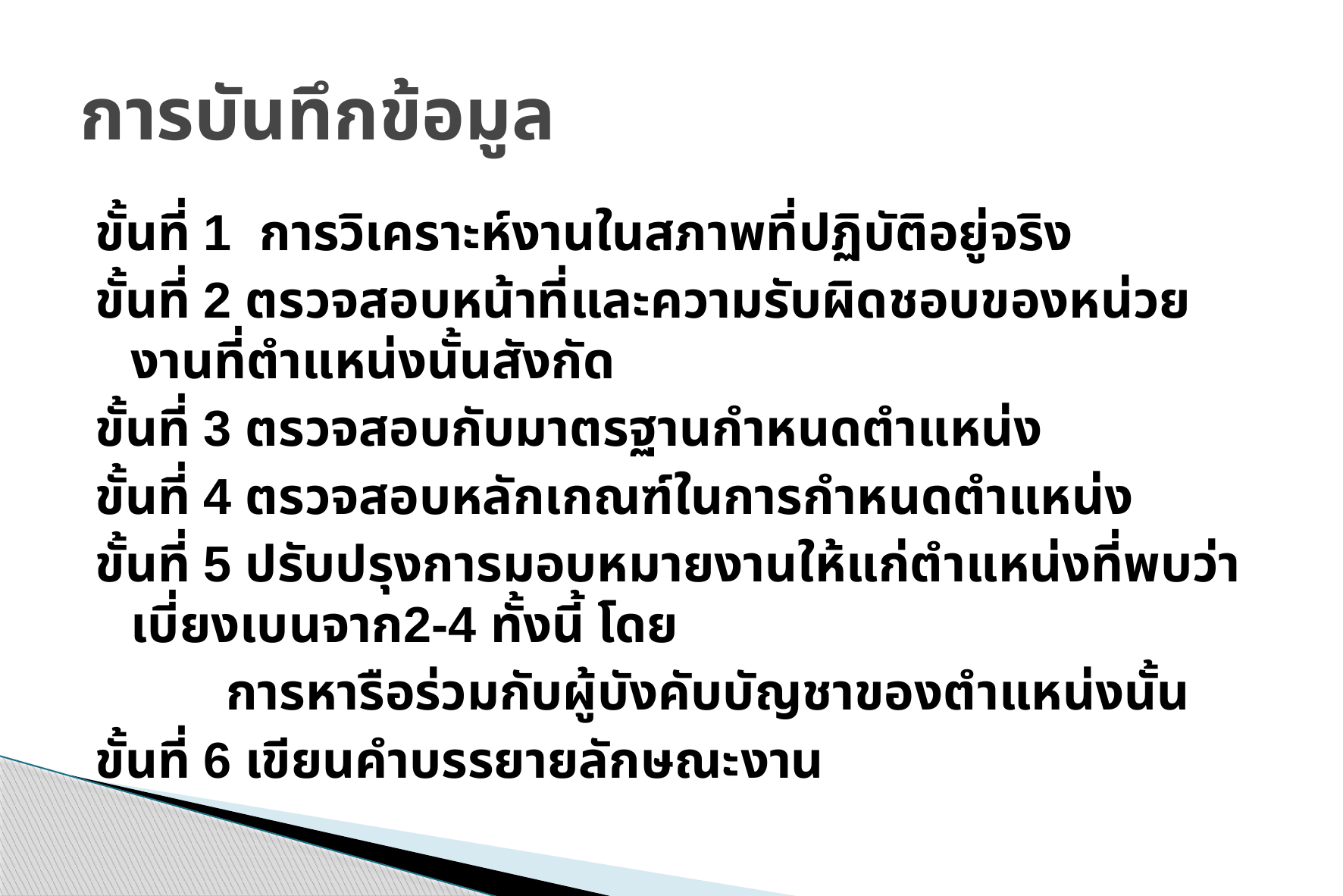

# การบันทึกข้อมูล
ขั้นที่ 1  การวิเคราะห์งานในสภาพที่ปฏิบัติอยู่จริง
ขั้นที่ 2 ตรวจสอบหน้าที่และความรับผิดชอบของหน่วยงานที่ตำแหน่งนั้นสังกัด
ขั้นที่ 3 ตรวจสอบกับมาตรฐานกำหนดตำแหน่ง
ขั้นที่ 4 ตรวจสอบหลักเกณฑ์ในการกำหนดตำแหน่ง
ขั้นที่ 5 ปรับปรุงการมอบหมายงานให้แก่ตำแหน่งที่พบว่าเบี่ยงเบนจาก2-4 ทั้งนี้ โดย
          การหารือร่วมกับผู้บังคับบัญชาของตำแหน่งนั้น
ขั้นที่ 6 เขียนคำบรรยายลักษณะงาน